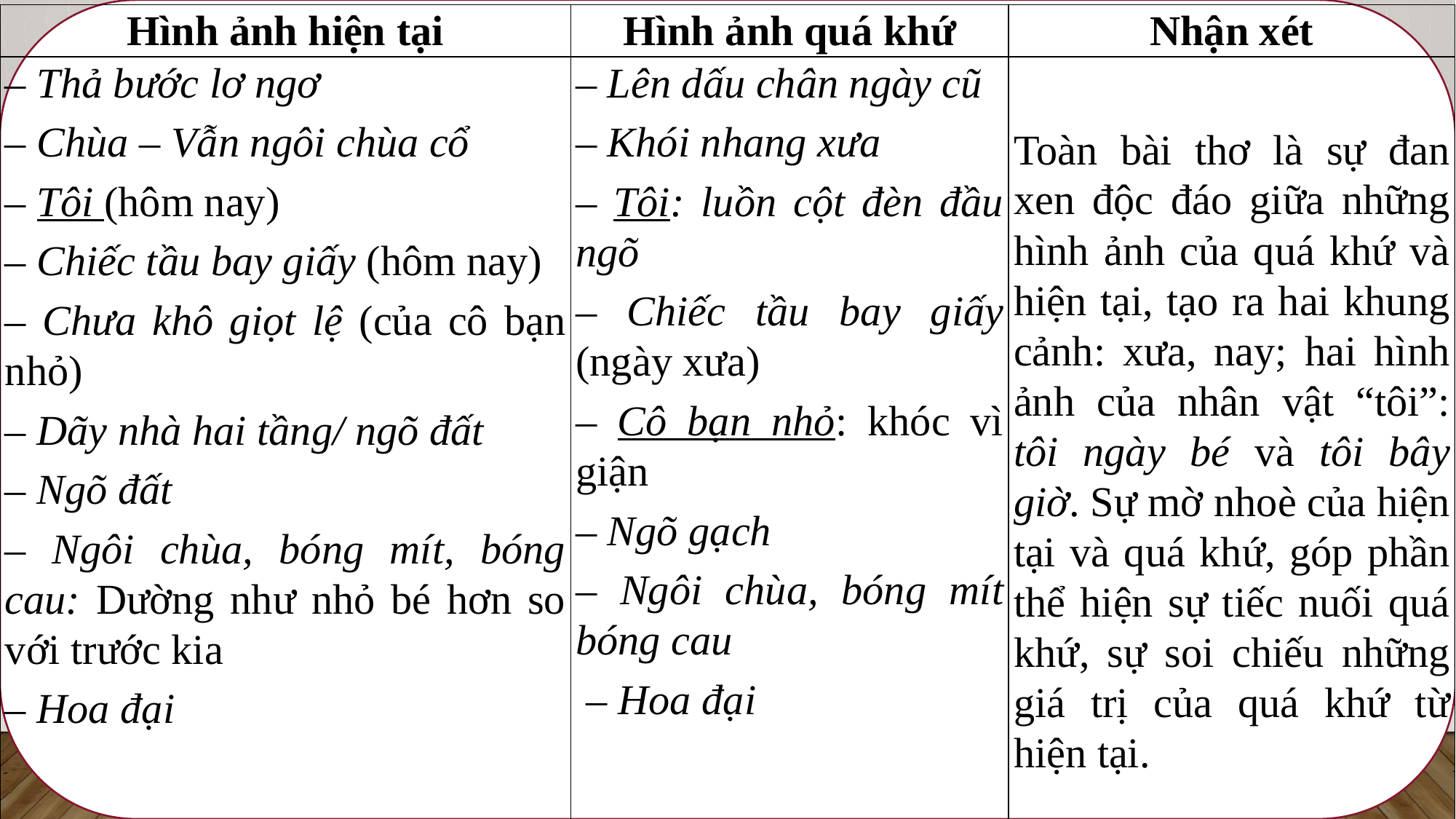

| Hình ảnh hiện tại | Hình ảnh quá khứ | Nhận xét |
| --- | --- | --- |
| – Thả bước lơ ngơ – Chùa – Vẫn ngôi chùa cổ – Tôi (hôm nay) – Chiếc tầu bay giấy (hôm nay) – Chưa khô giọt lệ (của cô bạn nhỏ) – Dãy nhà hai tầng/ ngõ đất – Ngõ đất – Ngôi chùa, bóng mít, bóng cau: Dường như nhỏ bé hơn so với trước kia – Hoa đại | – Lên dấu chân ngày cũ – Khói nhang xưa – Tôi: luồn cột đèn đầu ngõ – Chiếc tầu bay giấy (ngày xưa) – Cô bạn nhỏ: khóc vì giận – Ngõ gạch – Ngôi chùa, bóng mít bóng cau  – Hoa đại | Toàn bài thơ là sự đan xen độc đáo giữa những hình ảnh của quá khứ và hiện tại, tạo ra hai khung cảnh: xưa, nay; hai hình ảnh của nhân vật “tôi”: tôi ngày bé và tôi bây giờ. Sự mờ nhoè của hiện tại và quá khứ, góp phần thể hiện sự tiếc nuối quá khứ, sự soi chiếu những giá trị của quá khứ từ hiện tại. |